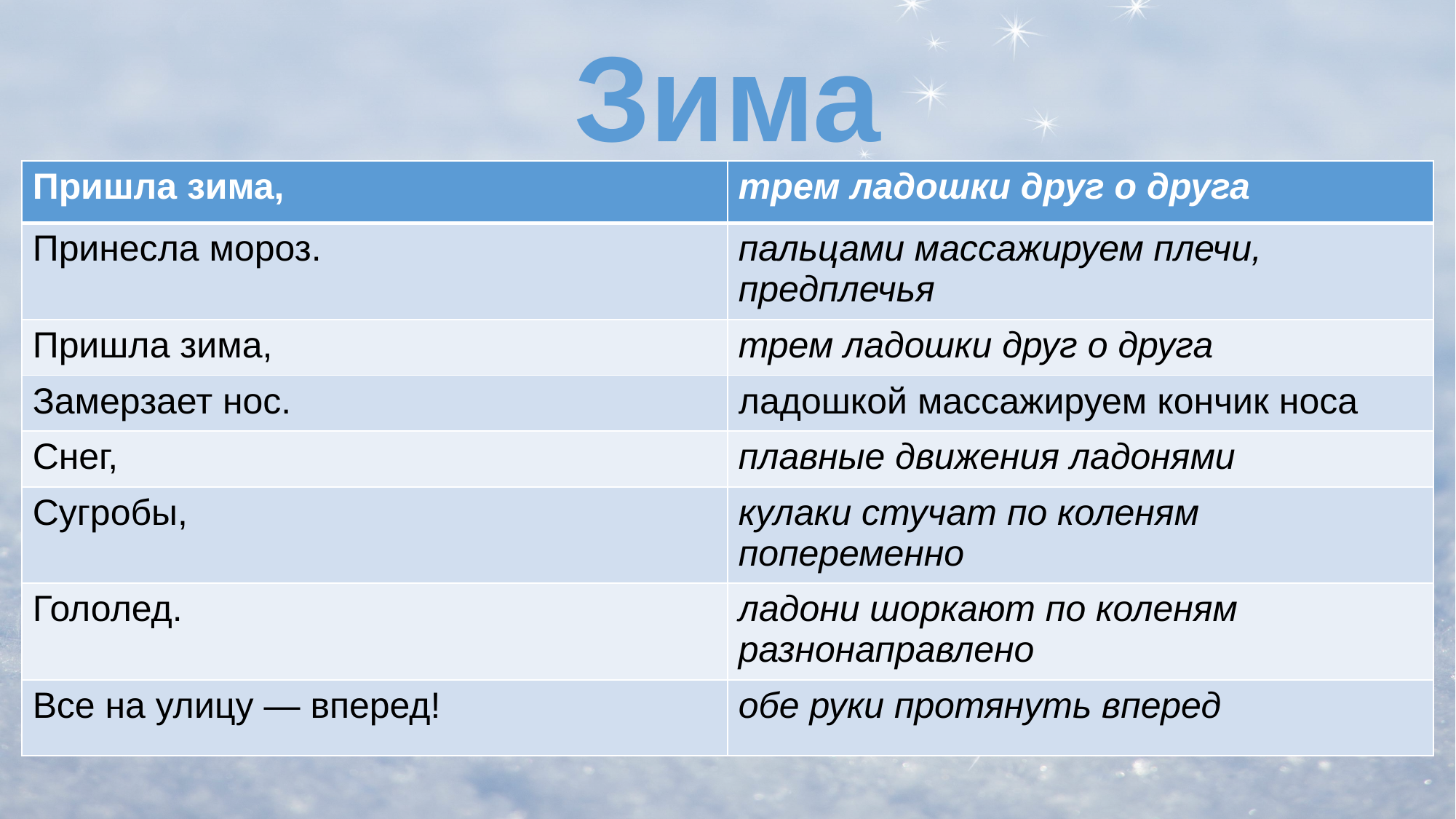

# Зима
| Пришла зима, | трем ладошки друг о друга |
| --- | --- |
| Принесла мороз. | пальцами массажируем плечи, предплечья |
| Пришла зима, | трем ладошки друг о друга |
| Замерзает нос. | ладошкой массажируем кончик носа |
| Снег, | плавные движения ладонями |
| Сугробы, | кулаки стучат по коленям попеременно |
| Гололед. | ладони шоркают по коленям разнонаправлено |
| Все на улицу — вперед! | обе руки протянуть вперед |